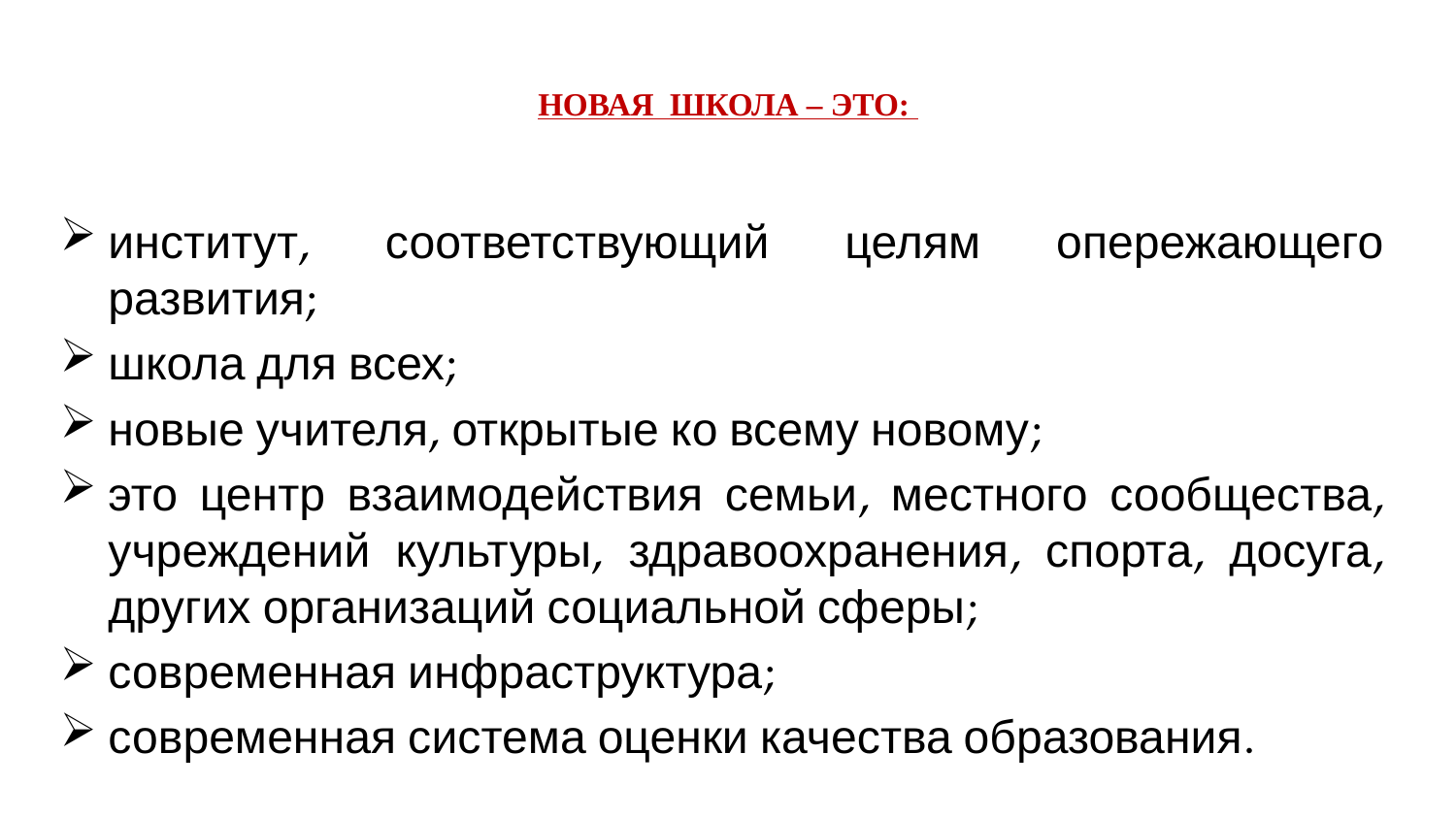

# Новая  школа – это:
институт, соответствующий целям опережающего развития;
школа для всех;
новые учителя, открытые ко всему новому;
это центр взаимодействия семьи, местного сообщества, учреждений культуры, здравоохранения, спорта, досуга, других организаций социальной сферы;
современная инфраструктура;
современная система оценки качества образования.